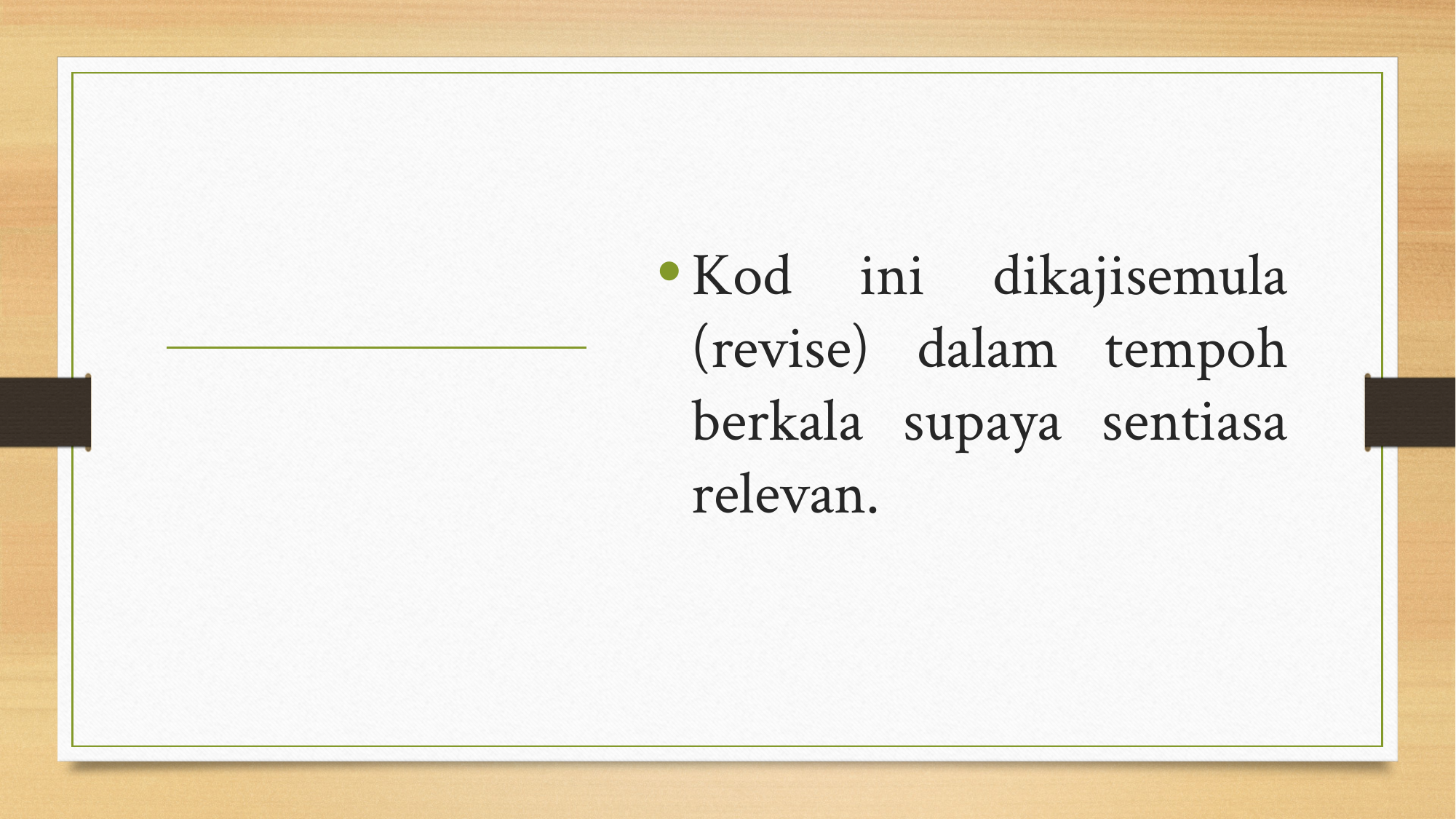

Kod ini dikajisemula (revise) dalam tempoh berkala supaya sentiasa relevan.

#